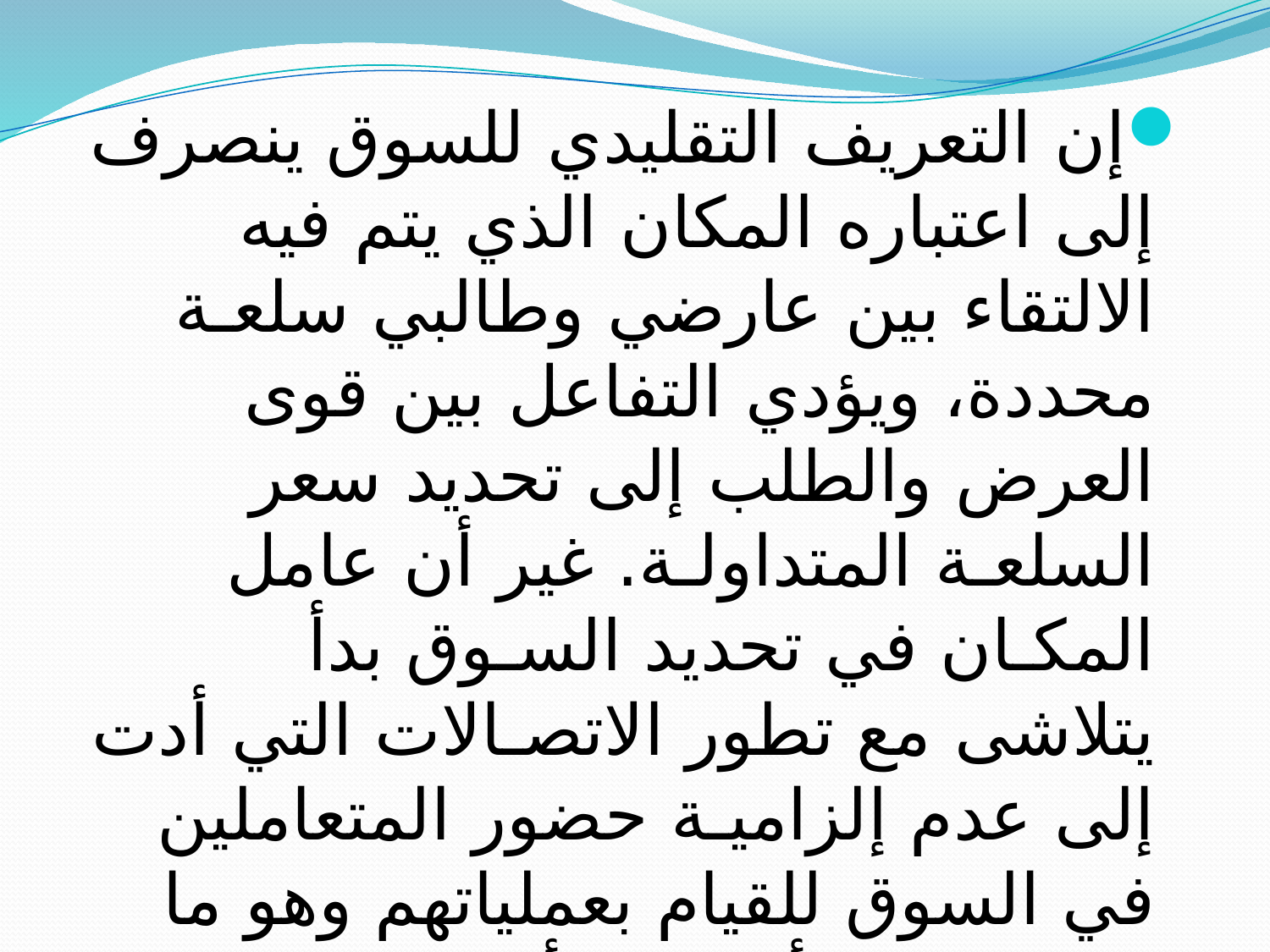

إن التعريف التقليدي للسوق ينصرف إلى اعتباره المكان الذي يتم فيه الالتقاء بين عارضي وطالبي سلعـة محددة، ويؤدي التفاعل بين قوى العرض والطلب إلى تحديد سعر السلعـة المتداولـة. غير أن عامل المكـان في تحديد السـوق بدأ  يتلاشى مع تطور الاتصـالات التي أدت إلى عدم إلزاميـة حضور المتعاملين في السوق للقيام بعملياتهم وهو ما ينطبق على أسواق رأس المال. يعرض هذا المبحث تقسيمات أسواق رأس المال، علاوة على الوظائف والخدمات التي تقدمها للمتعاملين في السوق المالي.